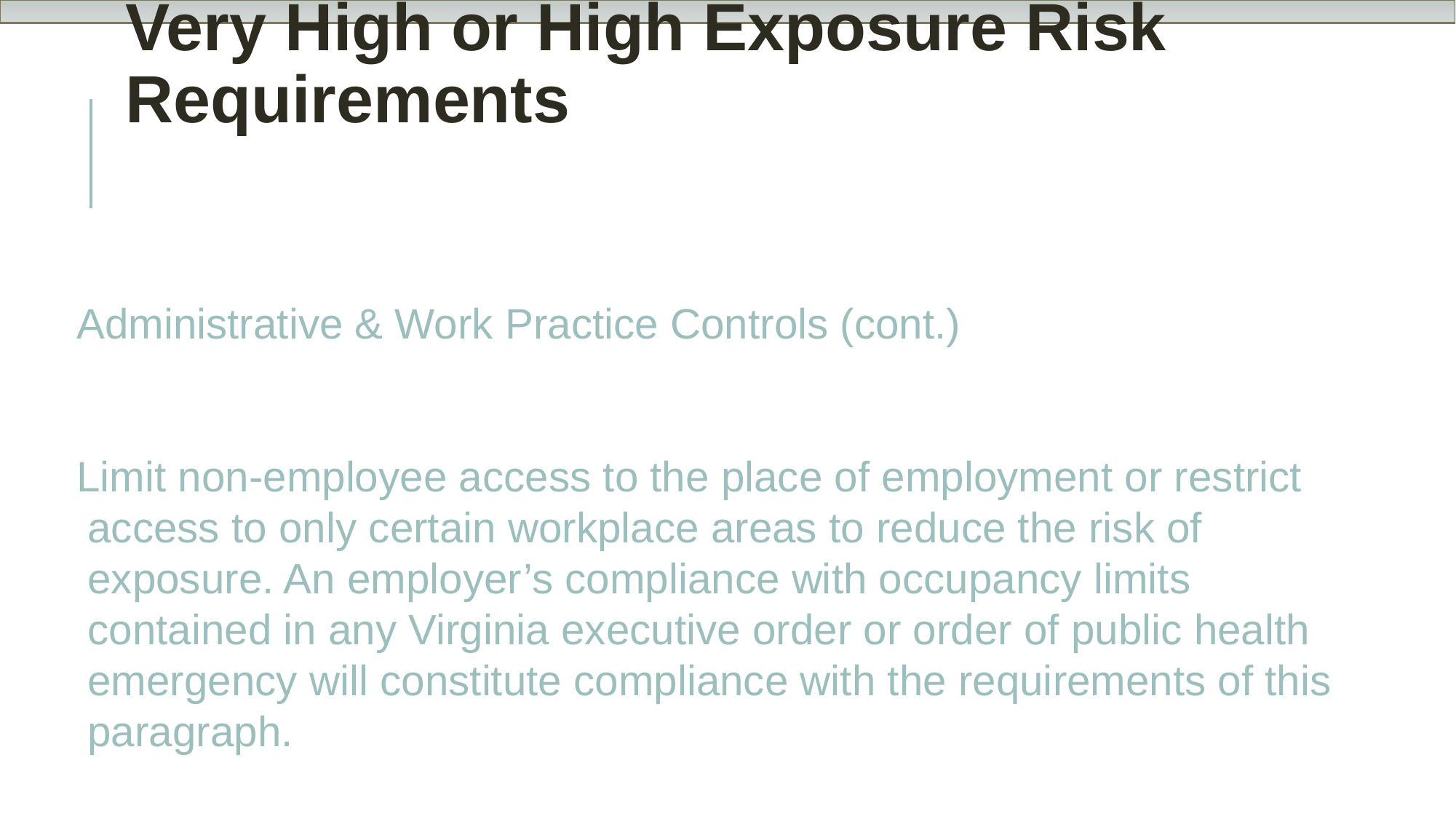

Very High or High Exposure Risk Requirements
Administrative & Work Practice Controls (cont.)

Limit non-employee access to the place of employment or restrict access to only certain workplace areas to reduce the risk of exposure. An employer’s compliance with occupancy limits contained in any Virginia executive order or order of public health emergency will constitute compliance with the requirements of this paragraph.